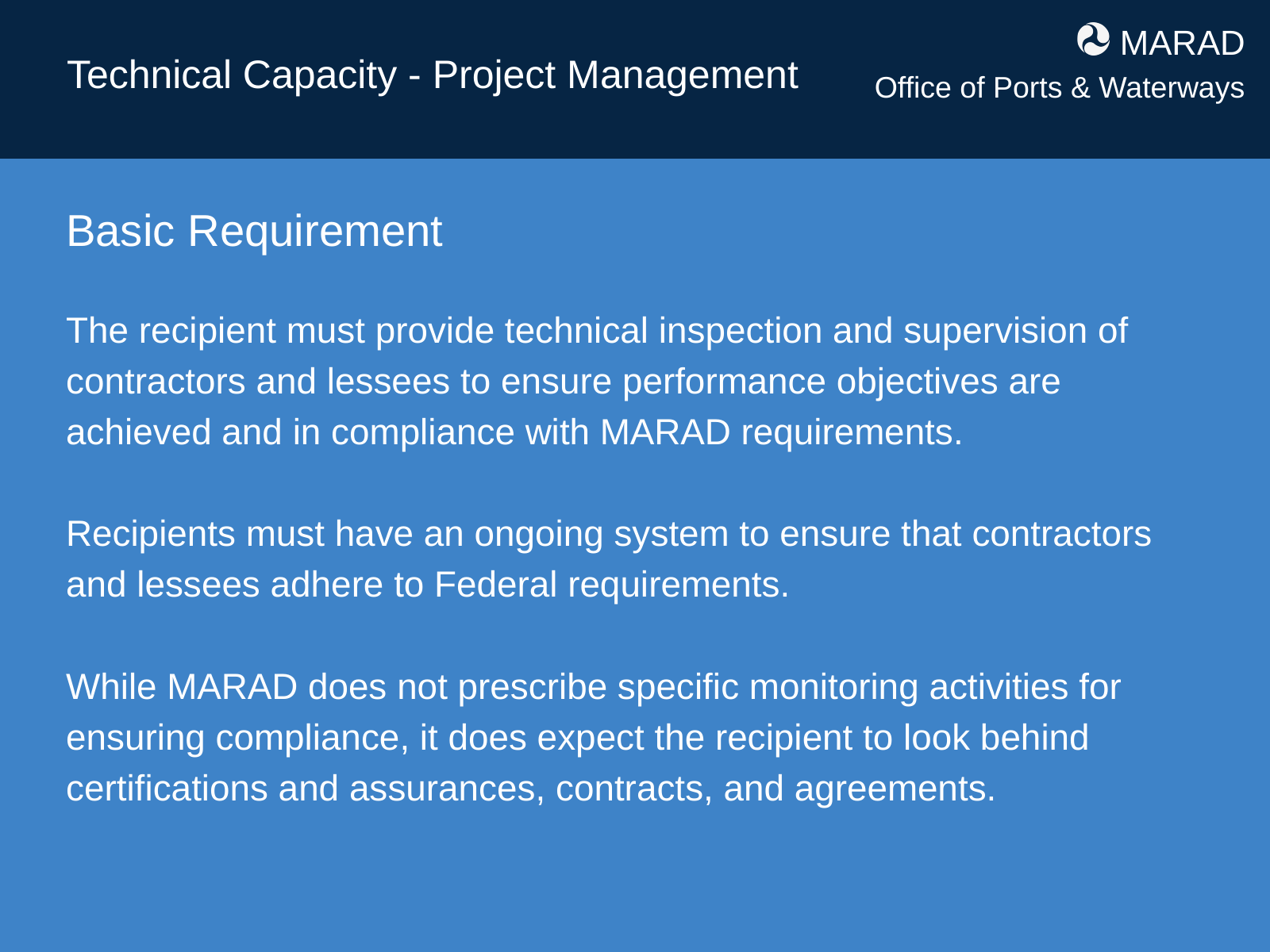

MARAD
Office of Ports & Waterways

Technical Capacity - Project Management
Basic Requirement

The recipient must provide technical inspection and supervision of contractors and lessees to ensure performance objectives are achieved and in compliance with MARAD requirements.

Recipients must have an ongoing system to ensure that contractors and lessees adhere to Federal requirements.

While MARAD does not prescribe specific monitoring activities for ensuring compliance, it does expect the recipient to look behind certifications and assurances, contracts, and agreements.